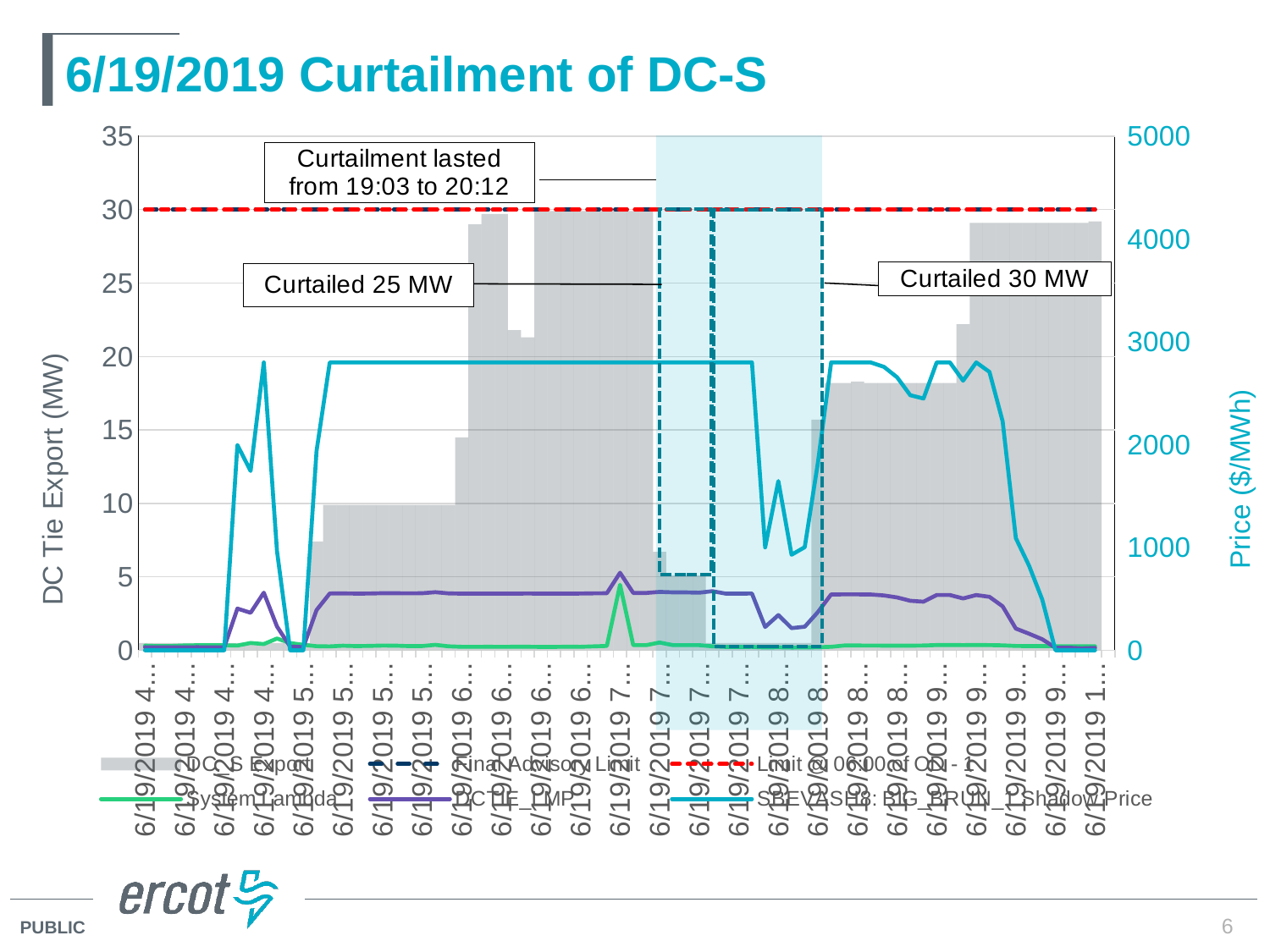

# 6/19/2019 Curtailment of DC-S

[unsupported chart]

6